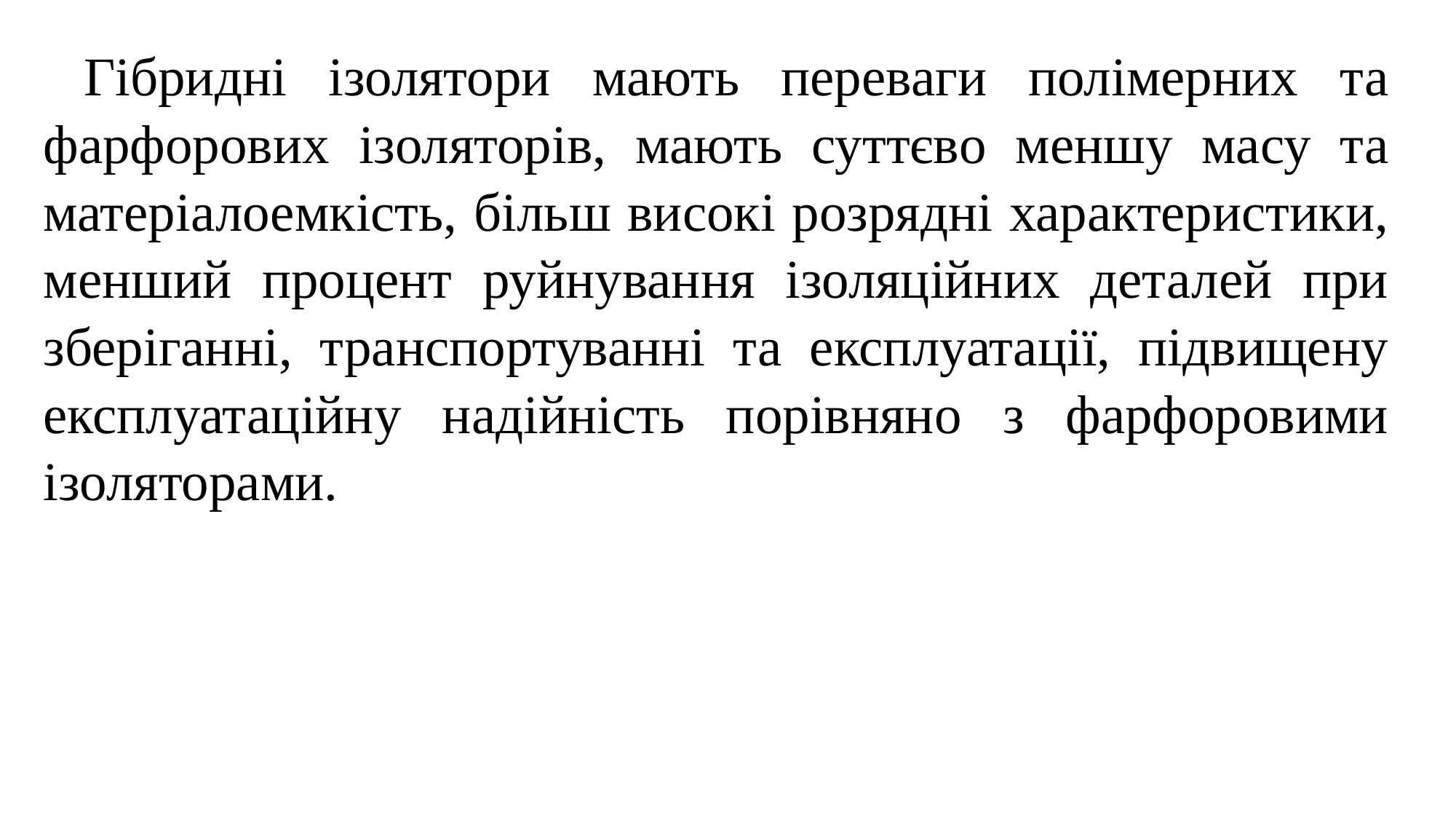

Гібридні ізолятори мають переваги полімерних та фарфорових ізоляторів, мають суттєво меншу масу та матеріалоемкість, більш високі розрядні характеристики, менший процент руйнування ізоляційних деталей при зберіганні, транспортуванні та експлуатації, підвищену експлуатаційну надійність порівняно з фарфоровими ізоляторами.